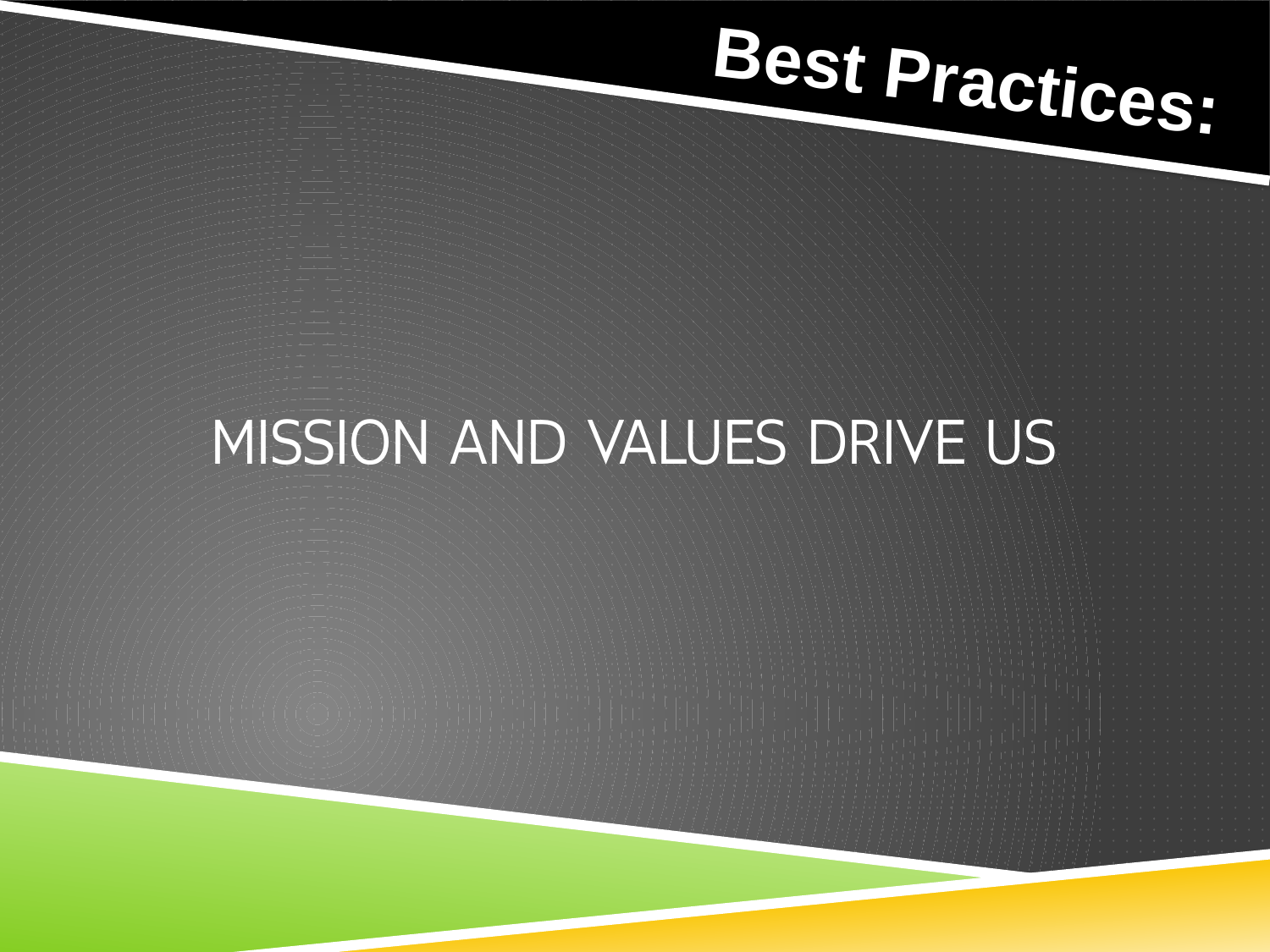

Best Practices:
# MISSION AND VALUES DRIVE US